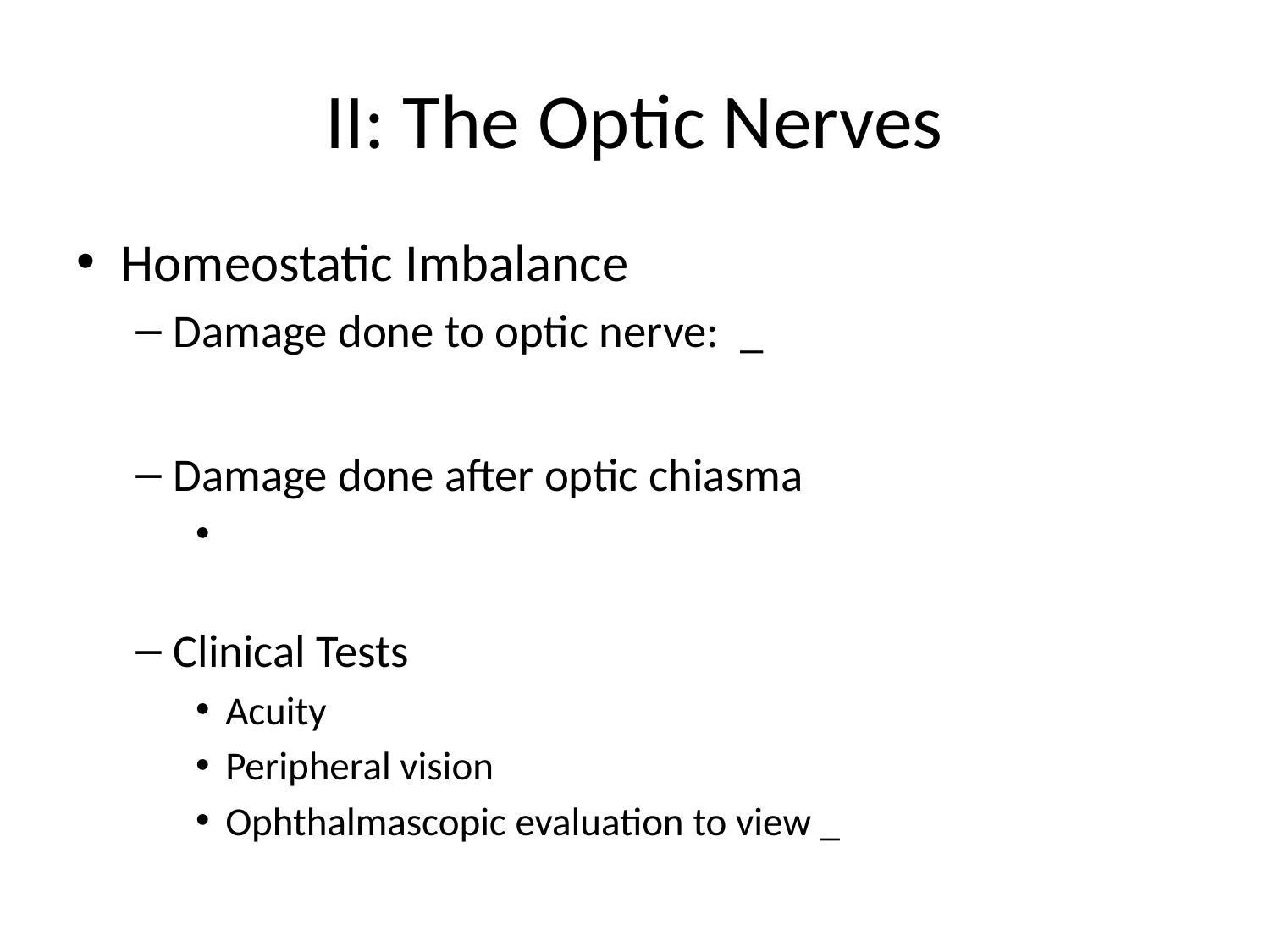

# II: The Optic Nerves
Homeostatic Imbalance
Damage done to optic nerve:  _

Damage done after optic chiasma

Clinical Tests
Acuity
Peripheral vision
Ophthalmascopic evaluation to view _